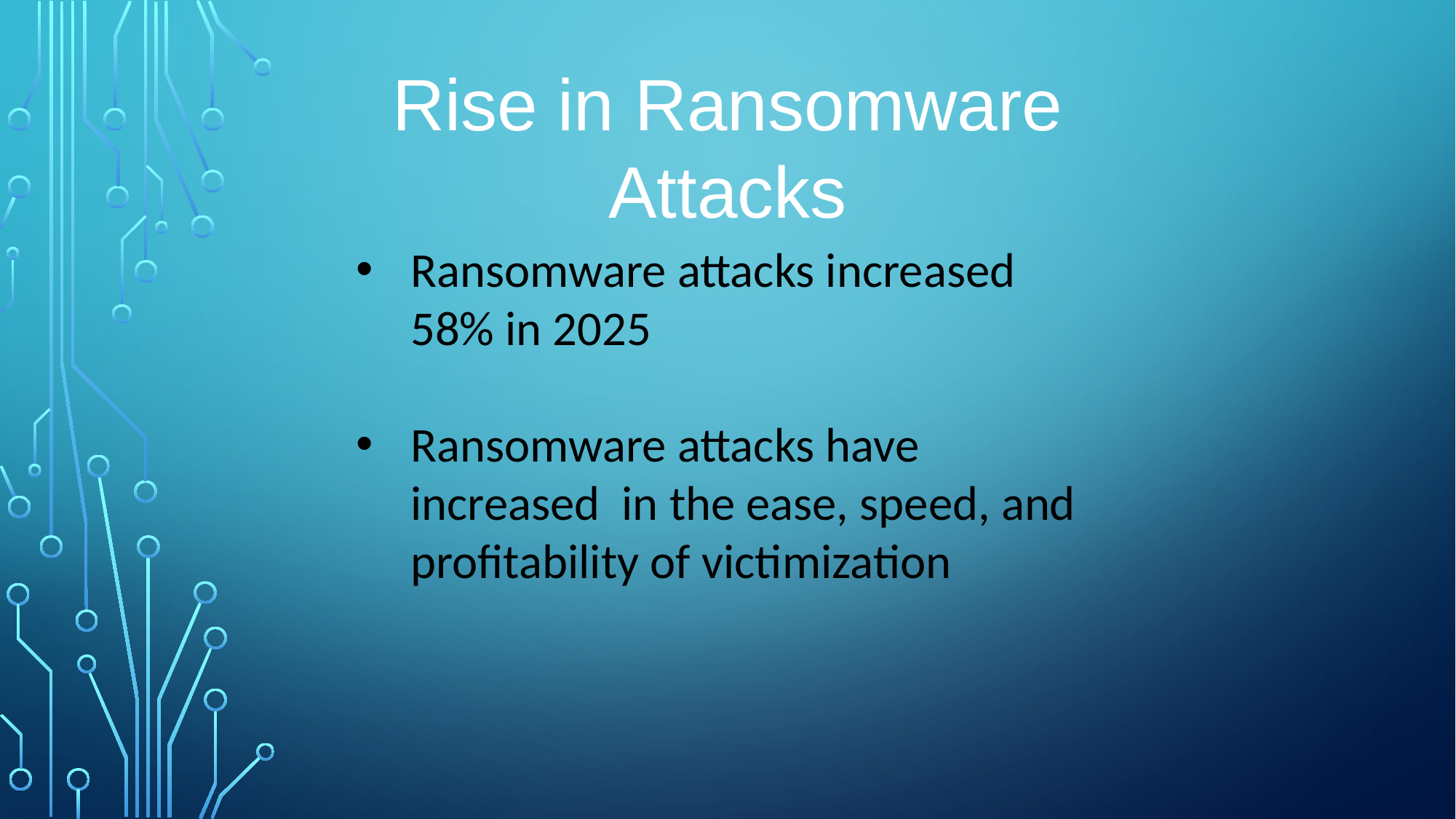

# Rise in Ransomware Attacks
Ransomware attacks increased 58% in 2025

Ransomware attacks have increased  in the ease, speed, and profitability of victimization